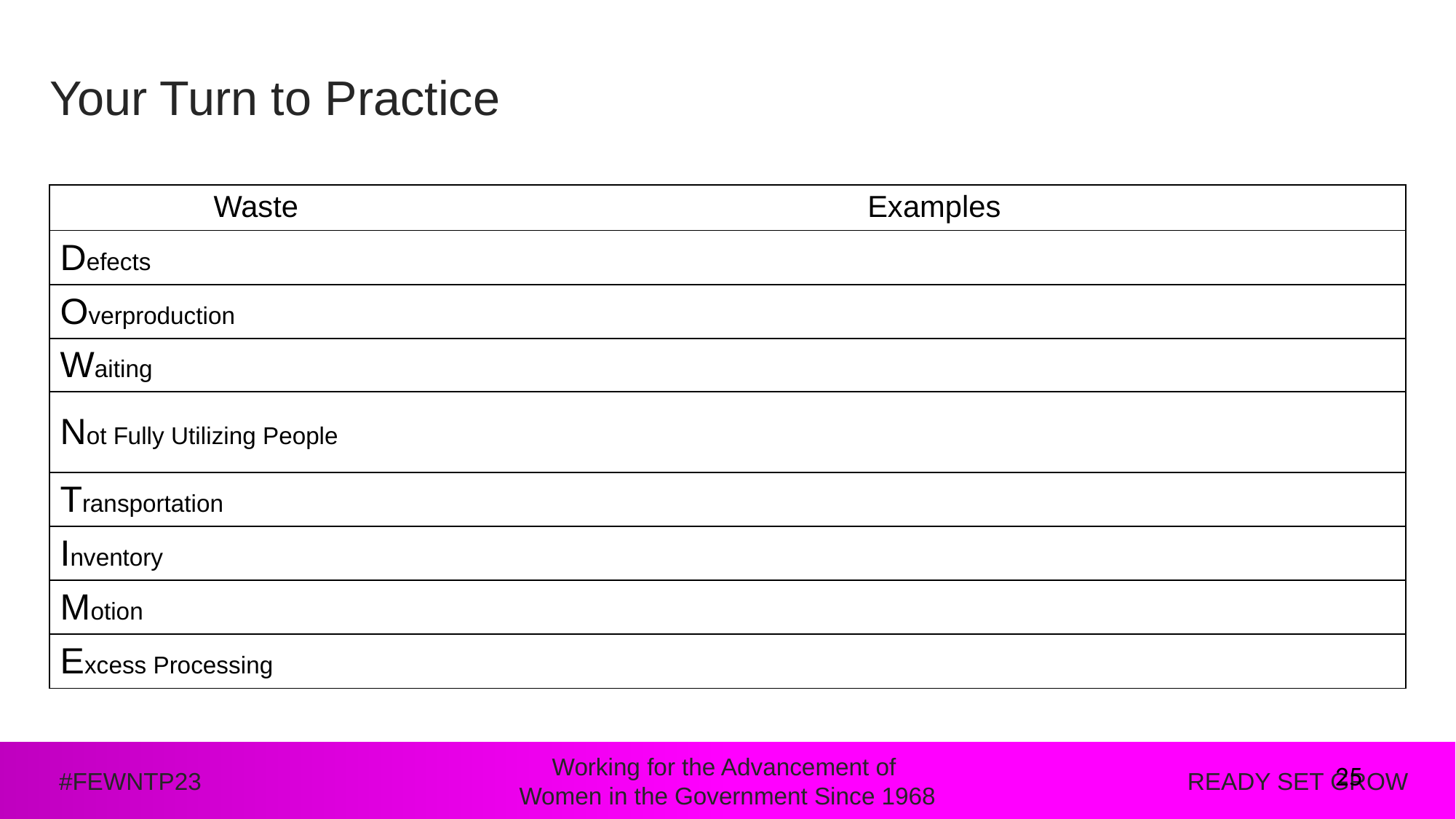

# Your Turn to Practice
| Waste | Examples |
| --- | --- |
| Defects |  |
| Overproduction |  |
| Waiting |  |
| Not Fully Utilizing People |  |
| Transportation |  |
| Inventory |  |
| Motion |  |
| Excess Processing |  |
25